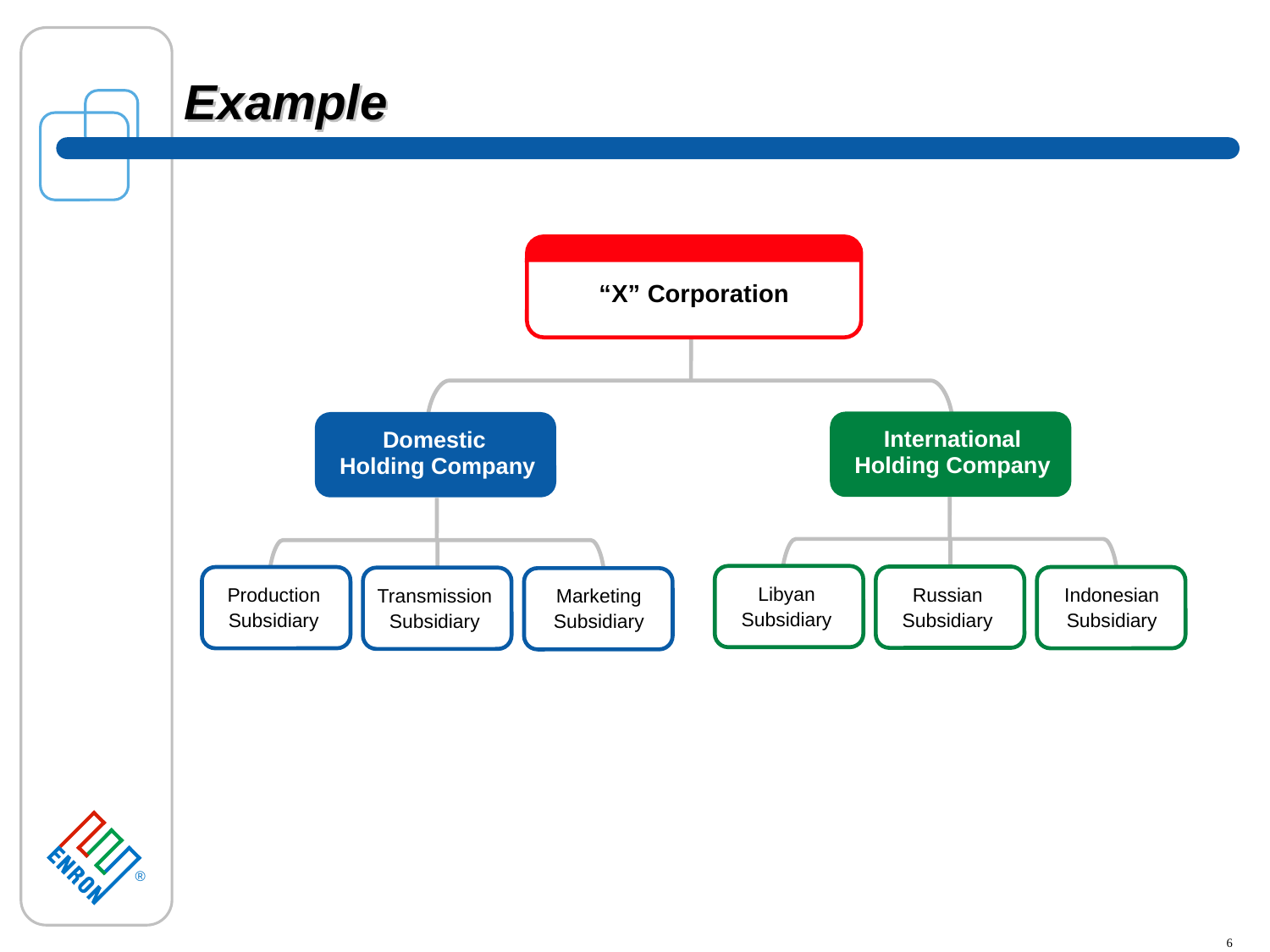

# Example

“X” Corporation

International Holding Company
Domestic
Holding Company

Libyan
Subsidiary
Russian Subsidiary
Indonesian Subsidiary
Production
Subsidiary

Transmission Subsidiary
Marketing Subsidiary

6